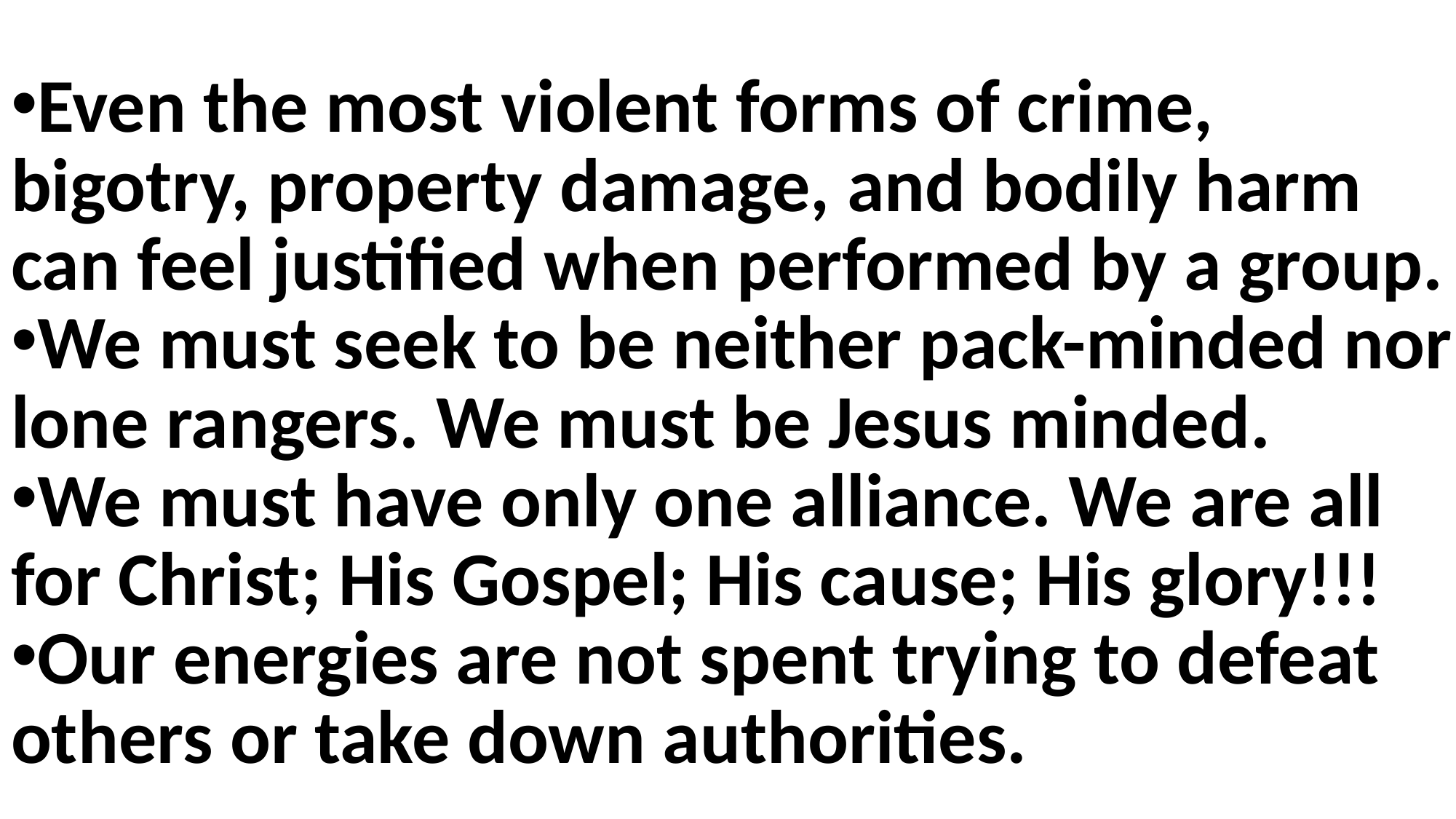

Even the most violent forms of crime, bigotry, property damage, and bodily harm can feel justified when performed by a group.
We must seek to be neither pack-minded nor lone rangers. We must be Jesus minded.
We must have only one alliance. We are all for Christ; His Gospel; His cause; His glory!!!
Our energies are not spent trying to defeat others or take down authorities.